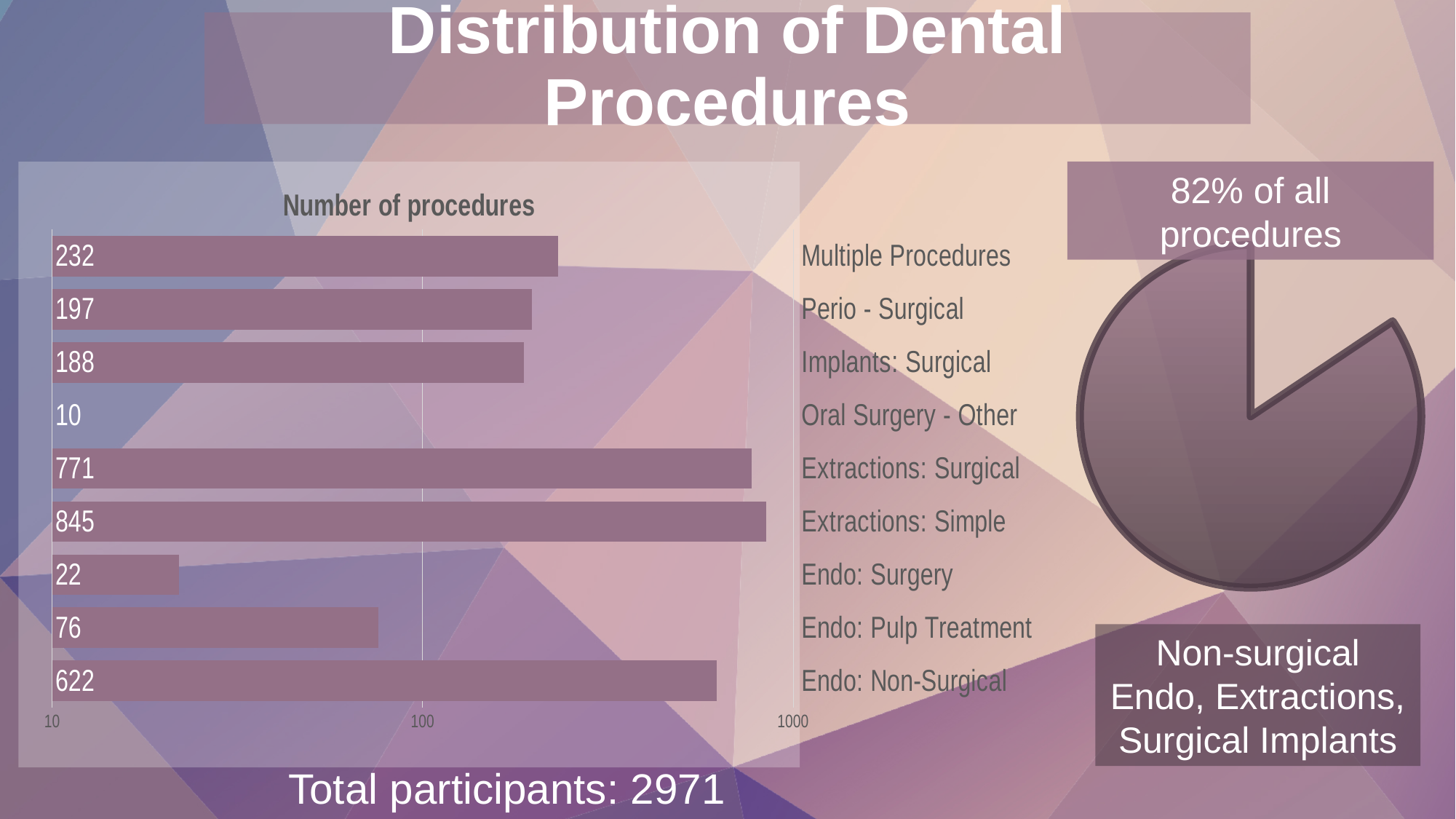

# Distribution of Dental Procedures

### Chart:

| Category | Number of procedures |
|---|---|
| Endo: Non-Surgical | 622.0 |
| Endo: Pulp Treatment | 76.0 |
| Endo: Surgery | 22.0 |
| Extractions: Simple | 845.0 |
| Extractions: Surgical | 771.0 |
| Oral Surgery - Other | 10.0 |
| Implants: Surgical | 188.0 |
| Perio - Surgical | 197.0 |
| Multiple Procedures | 232.0 |
82% of all procedures

Non-surgical Endo, Extractions, Surgical Implants
Total participants: 2971